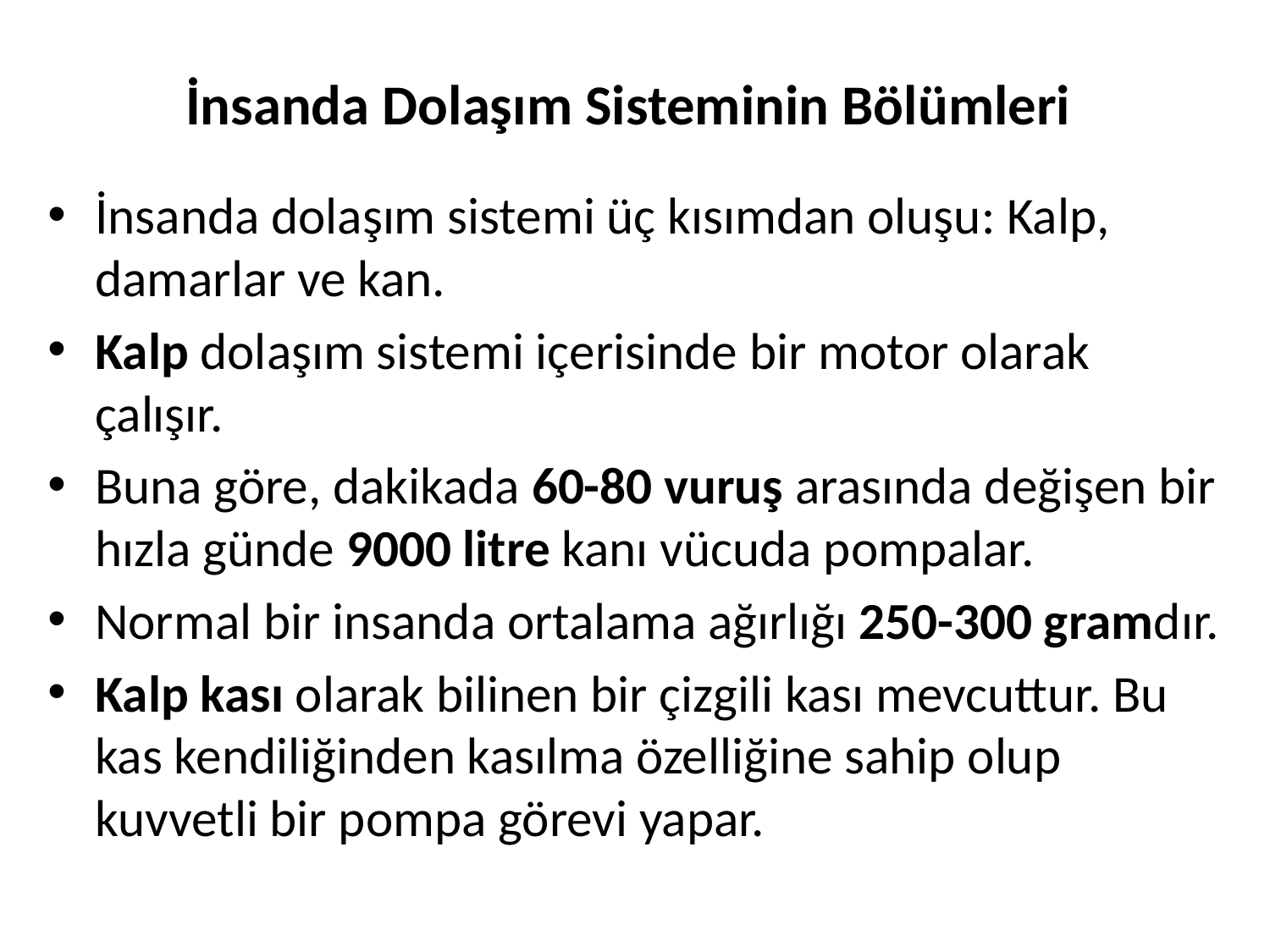

# İnsanda Dolaşım Sisteminin Bölümleri
İnsanda dolaşım sistemi üç kısımdan oluşu: Kalp, damarlar ve kan.
Kalp dolaşım sistemi içerisinde bir motor olarak çalışır.
Buna göre, dakikada 60-80 vuruş arasında değişen bir hızla günde 9000 litre kanı vücuda pompalar.
Normal bir insanda ortalama ağırlığı 250-300 gramdır.
Kalp kası olarak bilinen bir çizgili kası mevcuttur. Bu kas kendiliğinden kasılma özelliğine sahip olup kuvvetli bir pompa görevi yapar.